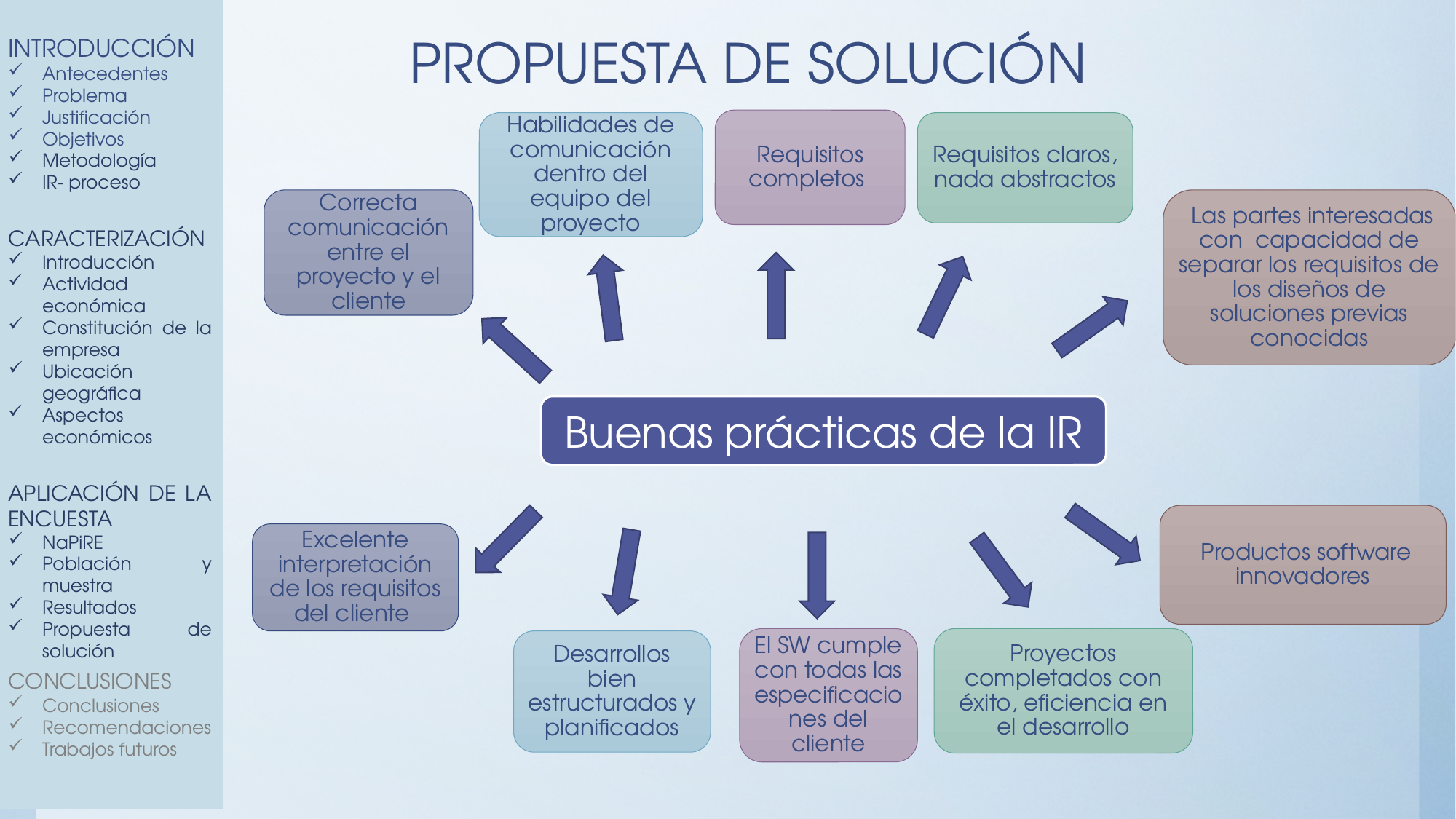

INTRODUCCIÓN
Antecedentes
Problema
Justificación
Objetivos
Metodología
IR- proceso

CARACTERIZACIÓN
Introducción
Actividad económica
Constitución de la empresa
Ubicación geográfica
Aspectos económicos

APLICACIÓN DE LA ENCUESTA
NaPiRE
Población y muestra
Resultados
Propuesta de solución
CONCLUSIONES
Conclusiones
Recomendaciones
Trabajos futuros

PROPUESTA DE SOLUCIÓN
Requisitos completos
Habilidades de comunicación dentro del equipo del proyecto
Requisitos claros, nada abstractos
Correcta comunicación entre el proyecto y el cliente
 Las partes interesadas con  capacidad de separar los requisitos de los diseños de soluciones previas conocidas

Buenas prácticas de la IR

 Productos software innovadores

Excelente interpretación de los requisitos del cliente

El SW cumple con todas las especificaciones del cliente
Proyectos completados con éxito, eficiencia en el desarrollo
Desarrollos bien estructurados y planificados